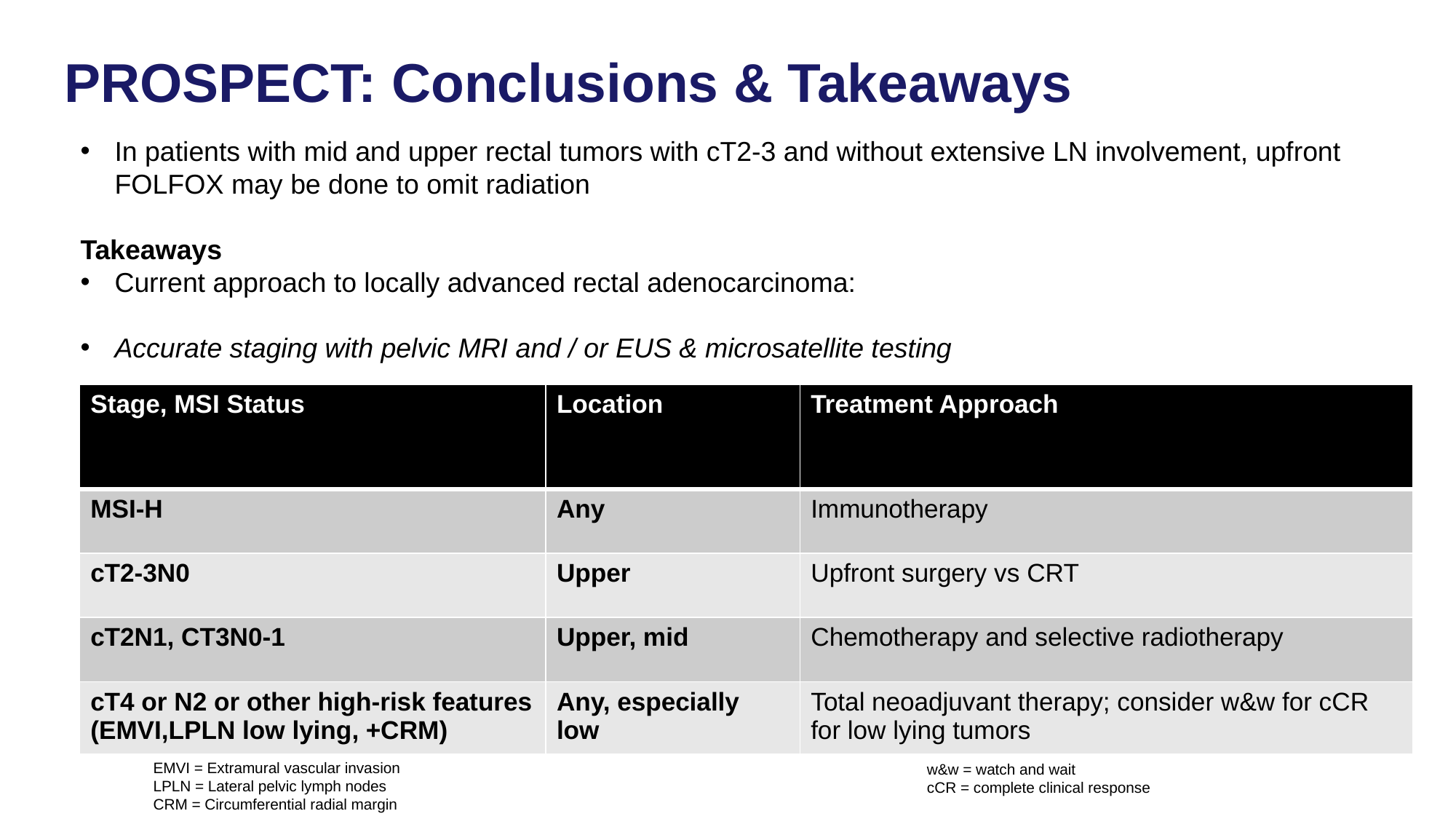

PROSPECT: Conclusions & Takeaways
In patients with mid and upper rectal tumors with cT2-3 and without extensive LN involvement, upfront FOLFOX may be done to omit radiation

Takeaways
Current approach to locally advanced rectal adenocarcinoma:

Accurate staging with pelvic MRI and / or EUS & microsatellite testing

| Stage, MSI Status | Location | Treatment Approach |
| --- | --- | --- |
| MSI-H | Any | Immunotherapy |
| cT2-3N0 | Upper | Upfront surgery vs CRT |
| cT2N1, CT3N0-1 | Upper, mid | Chemotherapy and selective radiotherapy |
| cT4 or N2 or other high-risk features (EMVI,LPLN low lying, +CRM) | Any, especially low | Total neoadjuvant therapy; consider w&w for cCR for low lying tumors |
EMVI = Extramural vascular invasion
LPLN = Lateral pelvic lymph nodes
CRM = Circumferential radial margin
w&w = watch and wait
cCR = complete clinical response